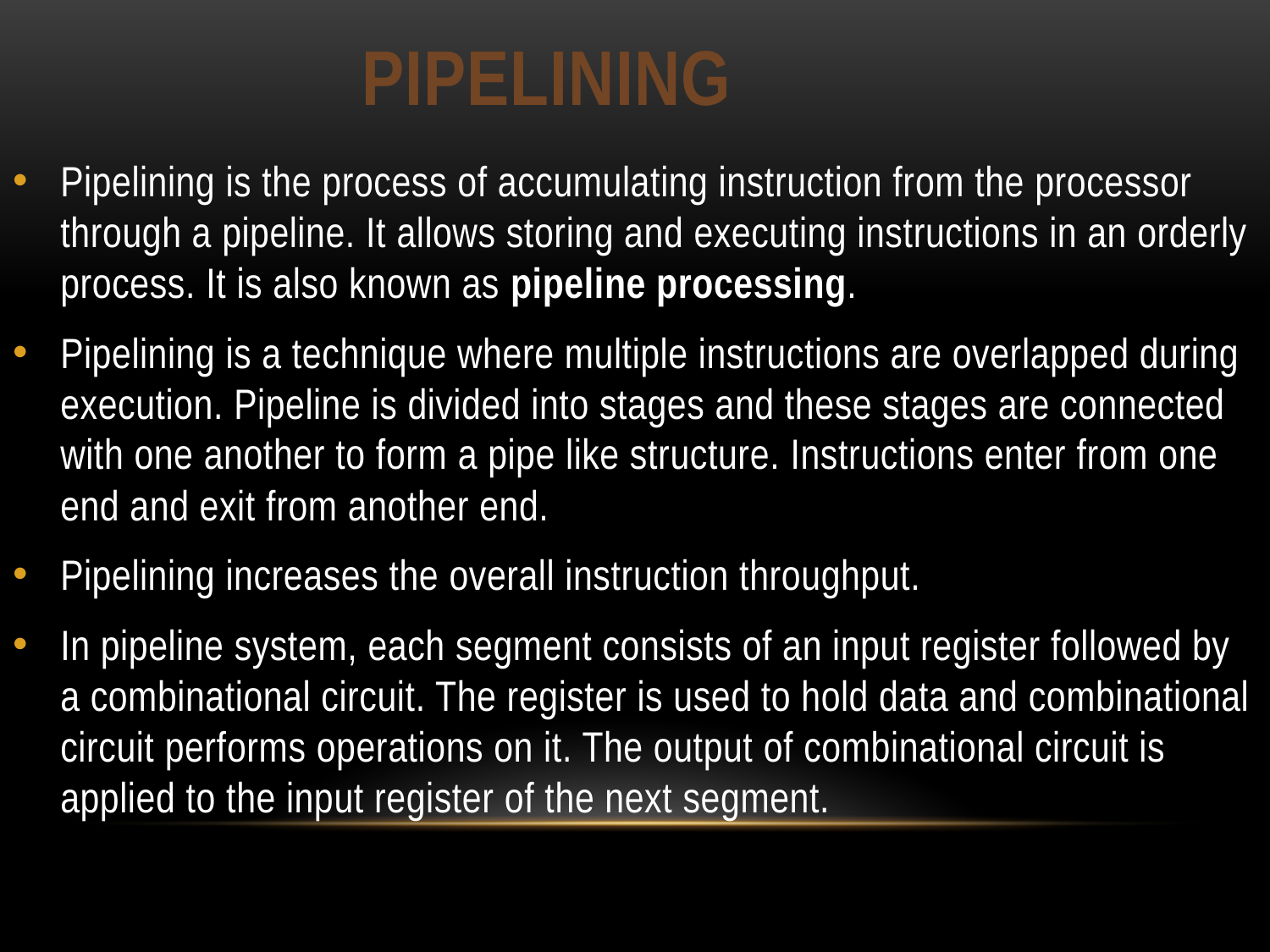

# Pipelining
Pipelining is the process of accumulating instruction from the processor through a pipeline. It allows storing and executing instructions in an orderly process. It is also known as pipeline processing.
Pipelining is a technique where multiple instructions are overlapped during execution. Pipeline is divided into stages and these stages are connected with one another to form a pipe like structure. Instructions enter from one end and exit from another end.
Pipelining increases the overall instruction throughput.
In pipeline system, each segment consists of an input register followed by a combinational circuit. The register is used to hold data and combinational circuit performs operations on it. The output of combinational circuit is applied to the input register of the next segment.